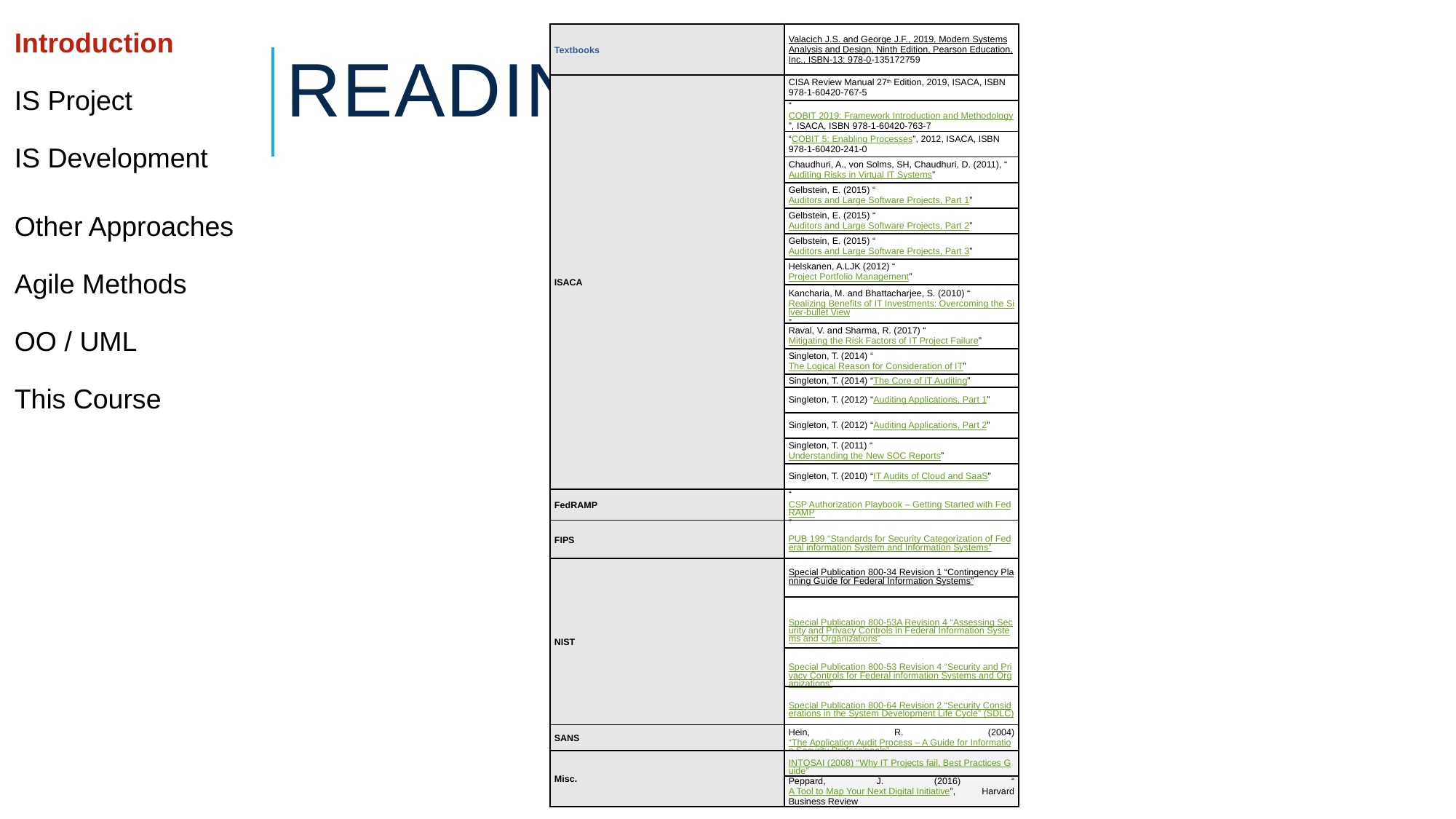

# READINGS
| Introduction |
| --- |
| IS Project |
| IS Development |
| Other Approaches |
| Agile Methods |
| OO / UML |
| This Course |
| Textbooks | Valacich J.S. and George J.F., 2019, Modern Systems Analysis and Design, Ninth Edition, Pearson Education, Inc., ISBN-13: 978-0-135172759 |
| --- | --- |
| ISACA | CISA Review Manual 27th Edition, 2019, ISACA, ISBN 978-1-60420-767-5 |
|  | “COBIT 2019: Framework Introduction and Methodology”, ISACA, ISBN 978-1-60420-763-7 |
|  | “COBIT 5: Enabling Processes”, 2012, ISACA, ISBN 978-1-60420-241-0 |
|  | Chaudhuri, A., von Solms, SH, Chaudhuri, D. (2011), “Auditing Risks in Virtual IT Systems” |
|  | Gelbstein, E. (2015) “Auditors and Large Software Projects, Part 1” |
|  | Gelbstein, E. (2015) “Auditors and Large Software Projects, Part 2” |
|  | Gelbstein, E. (2015) “Auditors and Large Software Projects, Part 3” |
|  | Helskanen, A.LJK (2012) “Project Portfolio Management” |
|  | Kancharia, M. and Bhattacharjee, S. (2010) “Realizing Benefits of IT Investments: Overcoming the Silver-bullet View” |
|  | Raval, V. and Sharma, R. (2017) “Mitigating the Risk Factors of IT Project Failure” |
|  | Singleton, T. (2014) “The Logical Reason for Consideration of IT” |
|  | Singleton, T. (2014) “The Core of IT Auditing” |
|  | Singleton, T. (2012) “Auditing Applications, Part 1” |
|  | Singleton, T. (2012) “Auditing Applications, Part 2” |
|  | Singleton, T. (2011) “Understanding the New SOC Reports” |
|  | Singleton, T. (2010) “IT Audits of Cloud and SaaS” |
| FedRAMP | “CSP Authorization Playbook – Getting Started with FedRAMP” |
| FIPS | PUB 199 “Standards for Security Categorization of Federal information System and Information Systems” |
| NIST | Special Publication 800-34 Revision 1 “Contingency Planning Guide for Federal Information Systems” |
|  | Special Publication 800-53A Revision 4 “Assessing Security and Privacy Controls in Federal Information Systems and Organizations” |
|  | Special Publication 800-53 Revision 4 “Security and Privacy Controls for Federal information Systems and Organizations” |
|  | Special Publication 800-64 Revision 2 “Security Considerations in the System Development Life Cycle” (SDLC) |
| SANS | Hein, R. (2004) “The Application Audit Process – A Guide for Information Security Professionals” |
| Misc. | INTOSAI (2008) “Why IT Projects fail, Best Practices Guide” |
|  | Peppard, J. (2016) “A Tool to Map Your Next Digital Initiative”, Harvard Business Review |